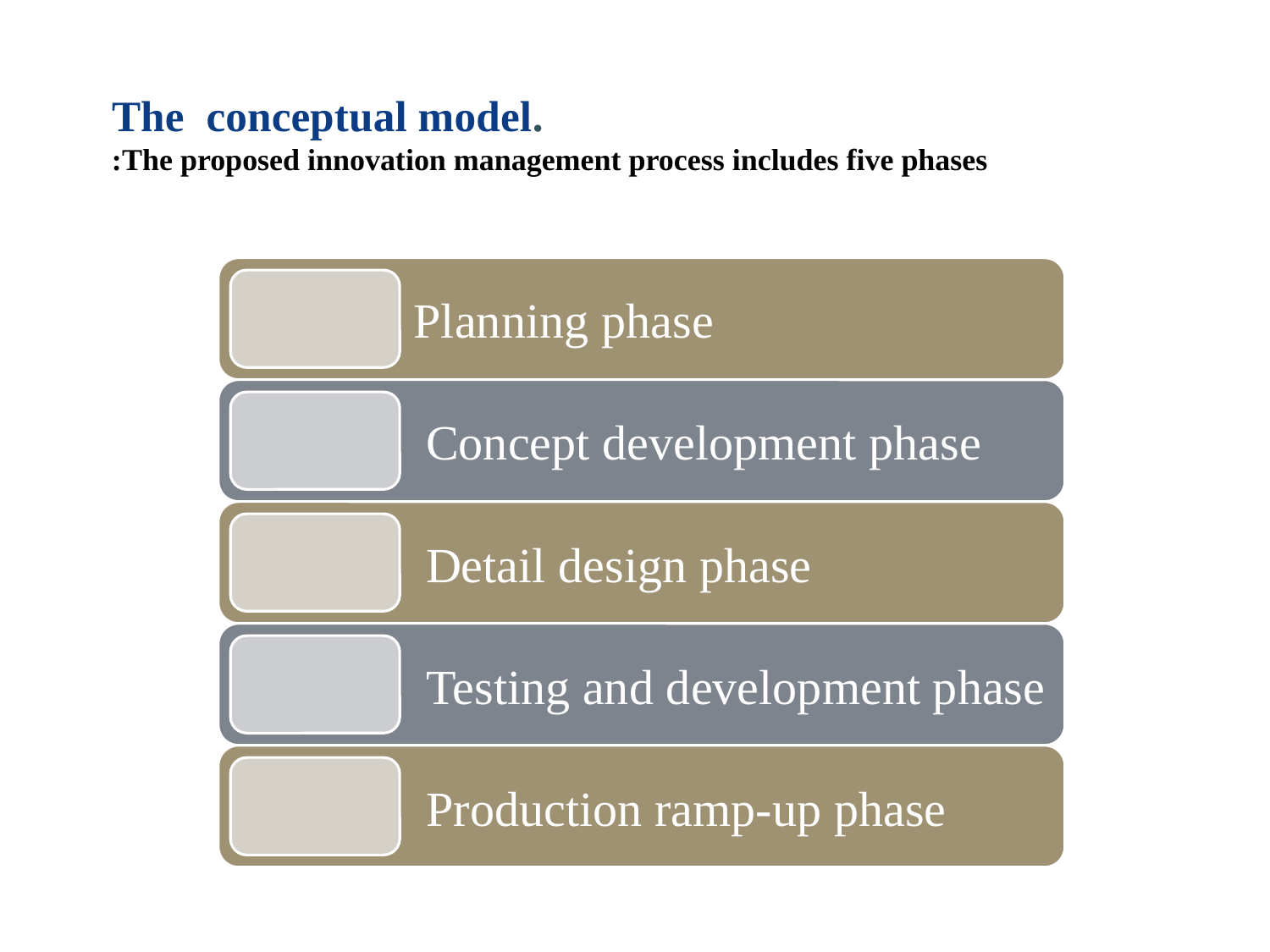

# The  conceptual model. The proposed innovation management process includes five phases:
Planning phase
Detail design phase
Testing and development phase
Production ramp-up phase
Concept development phase